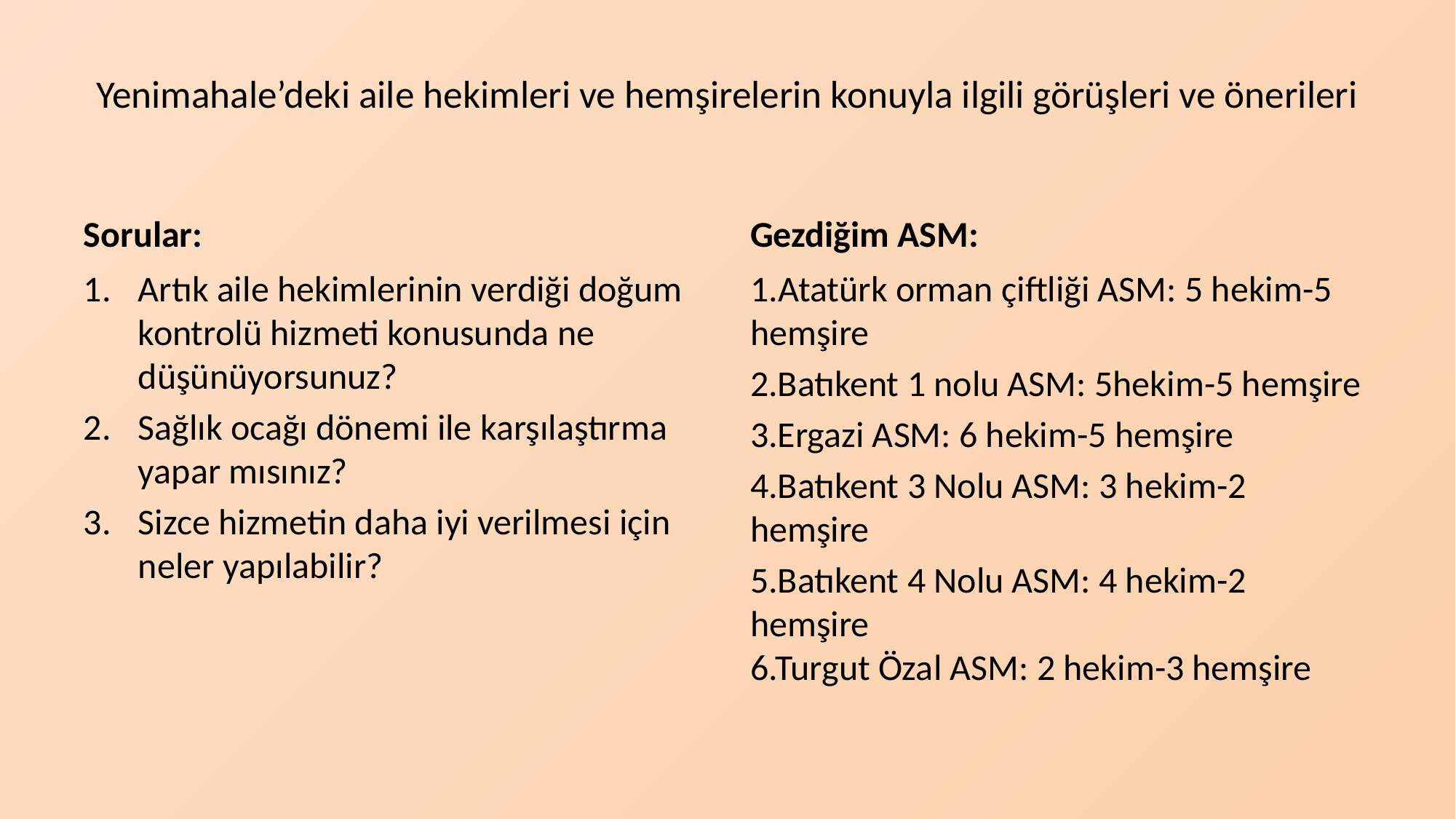

# Yenimahale’deki aile hekimleri ve hemşirelerin konuyla ilgili görüşleri ve önerileri
Sorular:
Gezdiğim ASM:
Artık aile hekimlerinin verdiği doğum kontrolü hizmeti konusunda ne düşünüyorsunuz?
Sağlık ocağı dönemi ile karşılaştırma yapar mısınız?
Sizce hizmetin daha iyi verilmesi için neler yapılabilir?
1.Atatürk orman çiftliği ASM: 5 hekim-5 hemşire
2.Batıkent 1 nolu ASM: 5hekim-5 hemşire
3.Ergazi ASM: 6 hekim-5 hemşire
4.Batıkent 3 Nolu ASM: 3 hekim-2 hemşire
5.Batıkent 4 Nolu ASM: 4 hekim-2 hemşire
6.Turgut Özal ASM: 2 hekim-3 hemşire